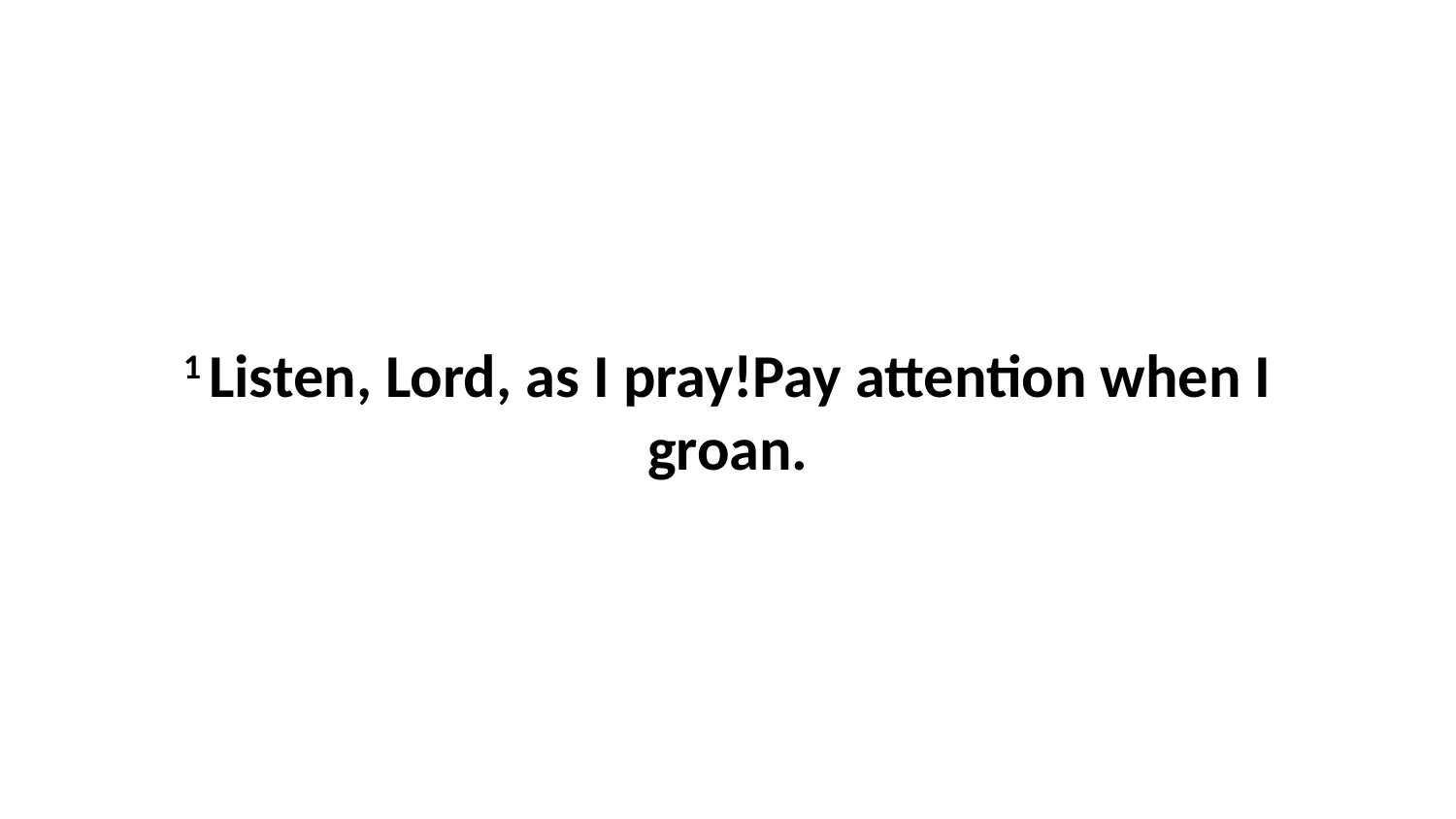

1 Listen, Lord, as I pray!Pay attention when I groan.